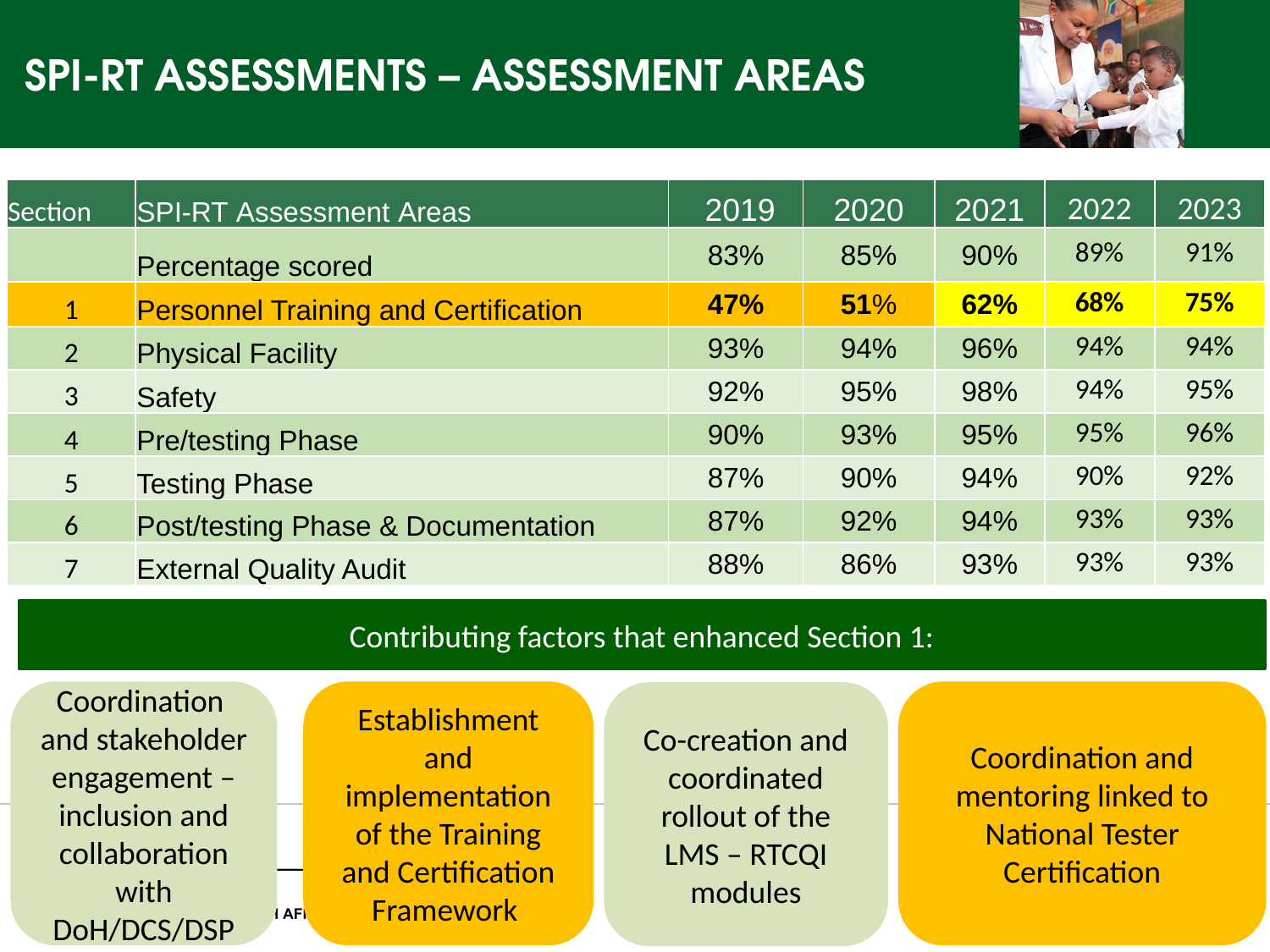

SPI-RT ASSESSMENTS – ASSESSMENT AREAS
| Section | SPI-RT Assessment Areas | 2019 | 2020 | 2021 | 2022 | 2023 |
| --- | --- | --- | --- | --- | --- | --- |
|  | Percentage scored | 83% | 85% | 90% | 89% | 91% |
| 1 | Personnel Training and Certification | 47% | 51% | 62% | 68% | 75% |
| 2 | Physical Facility | 93% | 94% | 96% | 94% | 94% |
| 3 | Safety | 92% | 95% | 98% | 94% | 95% |
| 4 | Pre/testing Phase | 90% | 93% | 95% | 95% | 96% |
| 5 | Testing Phase | 87% | 90% | 94% | 90% | 92% |
| 6 | Post/testing Phase & Documentation | 87% | 92% | 94% | 93% | 93% |
| 7 | External Quality Audit | 88% | 86% | 93% | 93% | 93% |
Contributing factors that enhanced Section 1:
Coordination  and stakeholder engagement – inclusion and collaboration with DoH/DCS/DSP
Coordination and mentoring linked to National Tester Certification
Establishment and implementation of the Training and Certification Framework
Co-creation and coordinated rollout of the LMS – RTCQI modules